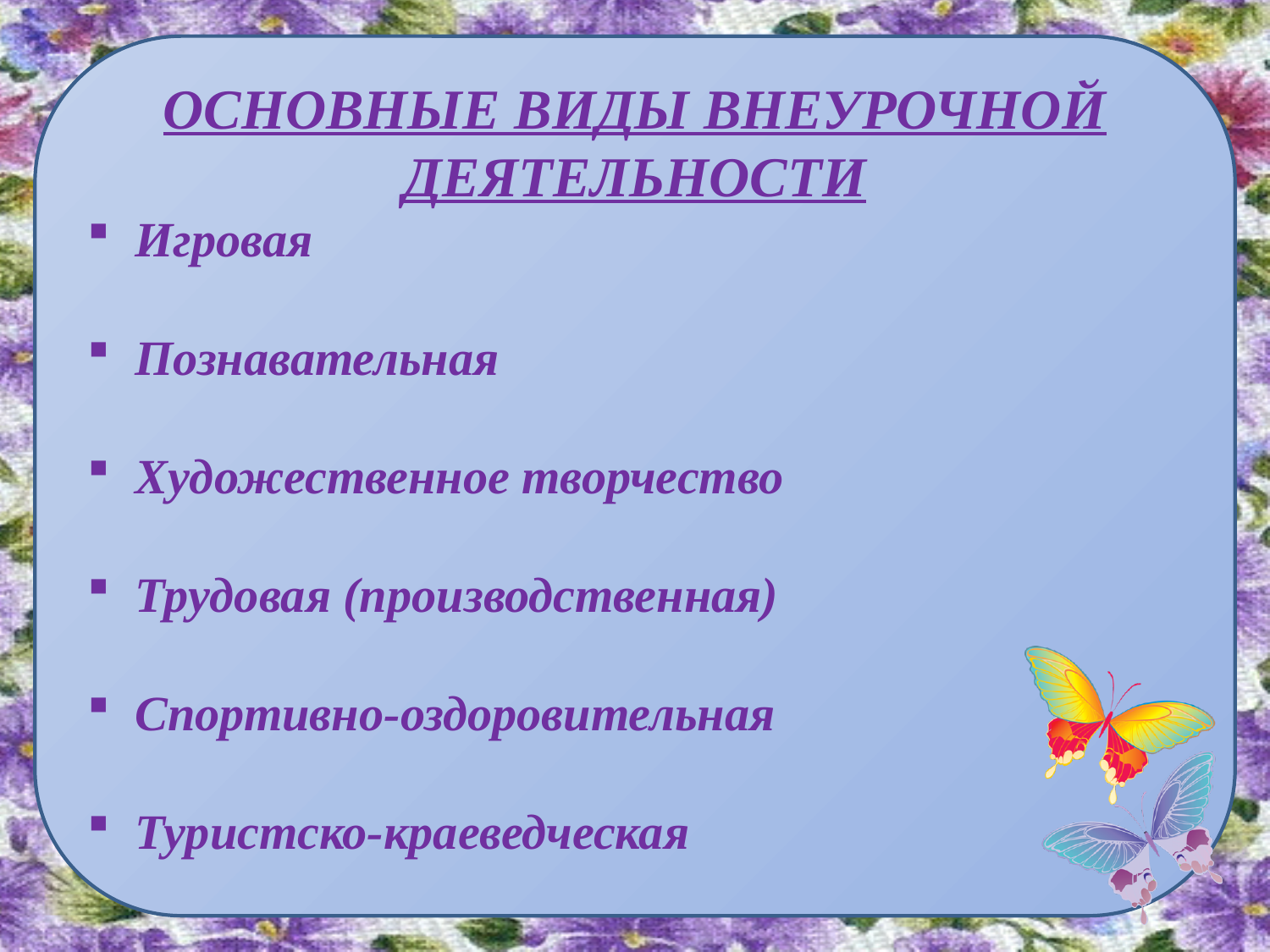

ОСНОВНЫЕ ВИДЫ ВНЕУРОЧНОЙ ДЕЯТЕЛЬНОСТИ
Игровая

Познавательная

Художественное творчество

Трудовая (производственная)

Спортивно-оздоровительная

Туристско-краеведческая